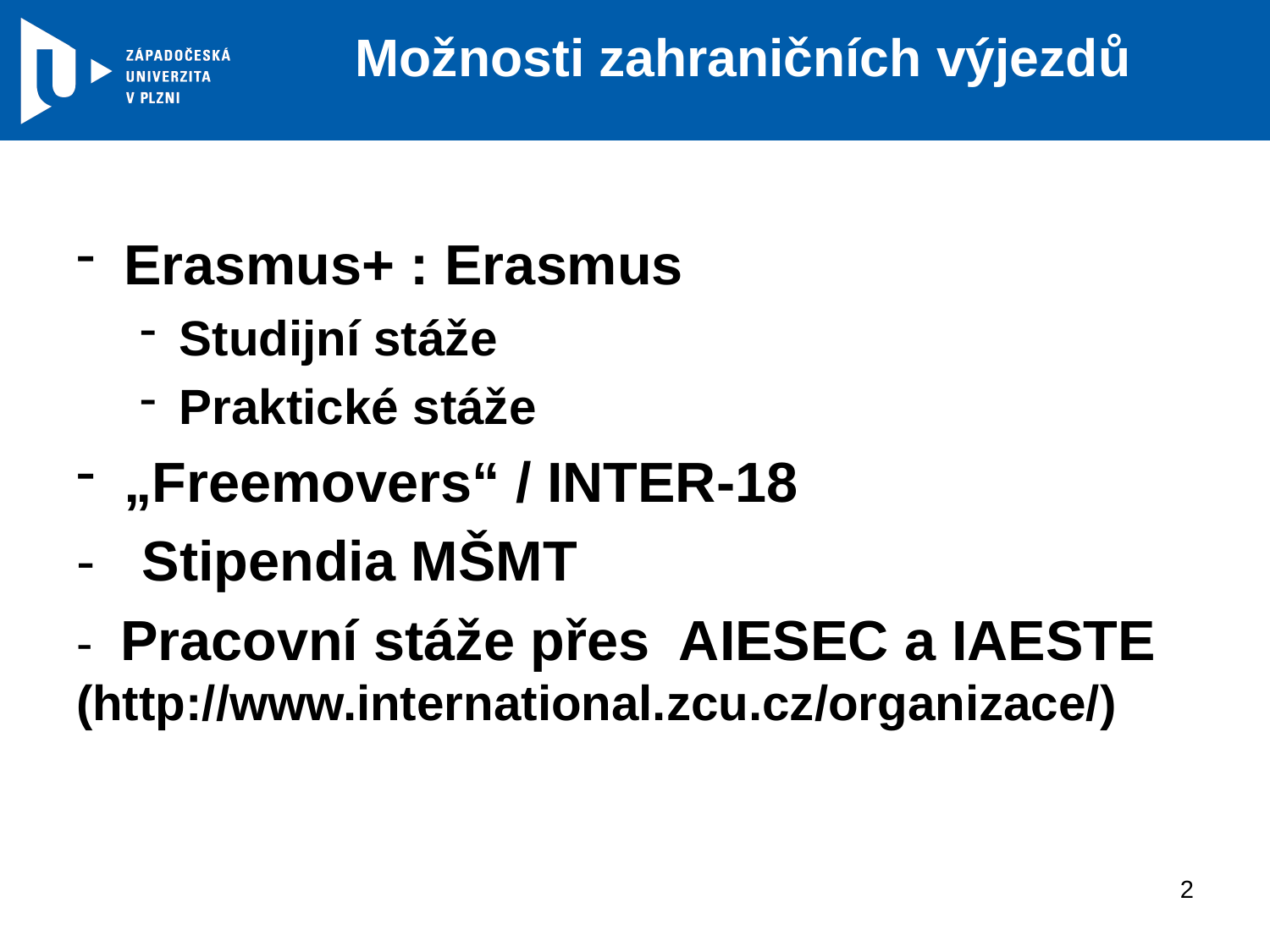

# Možnosti zahraničních výjezdů
Erasmus+ : Erasmus
Studijní stáže
Praktické stáže
„Freemovers“ / INTER-18
-   Stipendia MŠMT
-  Pracovní stáže přes  AIESEC a IAESTE (http://www.international.zcu.cz/organizace/)
2